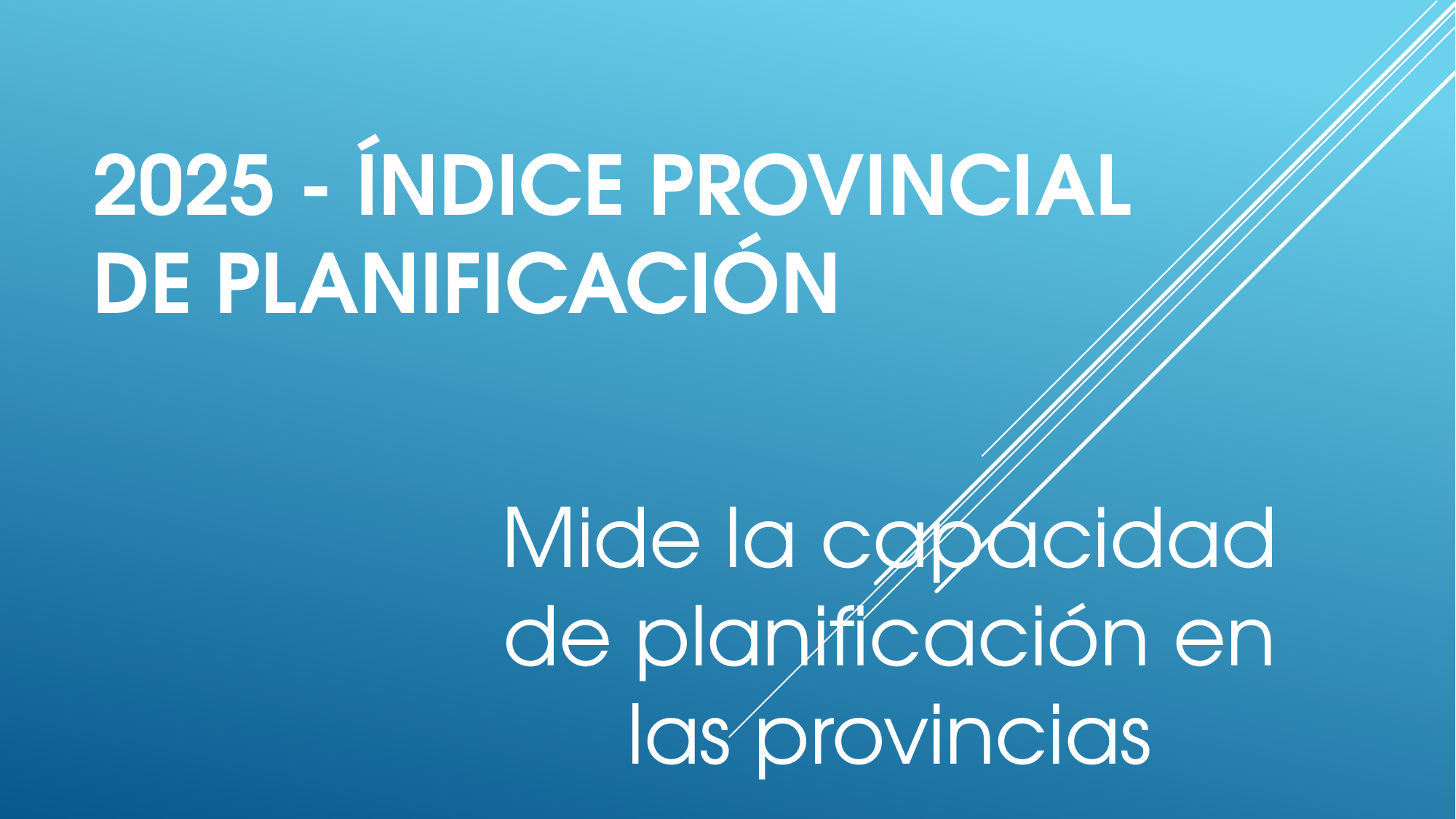

# 2025 - Índice Provincial de Planificación
Mide la capacidad de planificación en las provincias